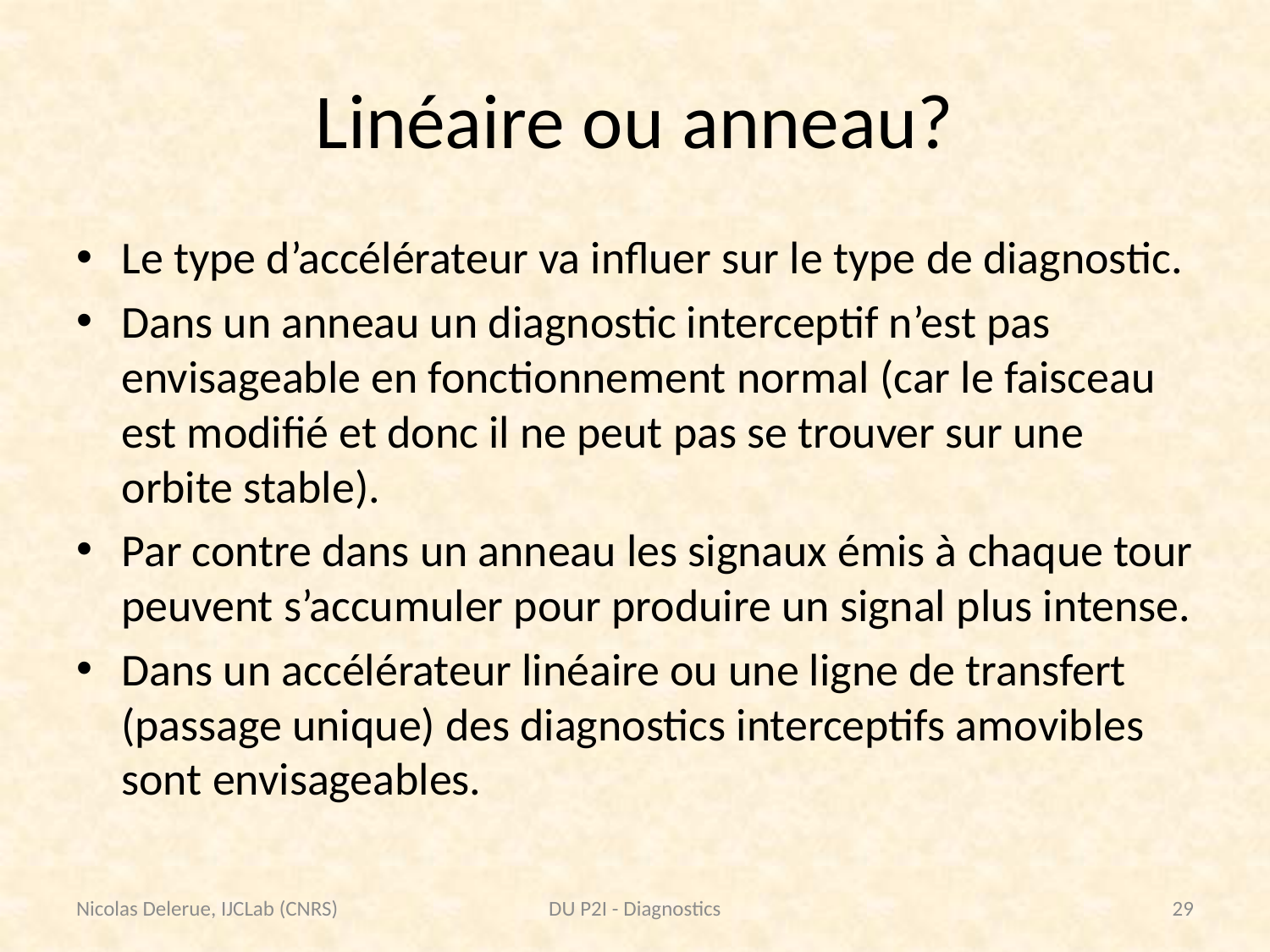

# Linéaire ou anneau?
Le type d’accélérateur va influer sur le type de diagnostic.
Dans un anneau un diagnostic interceptif n’est pas envisageable en fonctionnement normal (car le faisceau est modifié et donc il ne peut pas se trouver sur une orbite stable).
Par contre dans un anneau les signaux émis à chaque tour peuvent s’accumuler pour produire un signal plus intense.
Dans un accélérateur linéaire ou une ligne de transfert (passage unique) des diagnostics interceptifs amovibles sont envisageables.

Nicolas Delerue, IJCLab (CNRS)
DU P2I - Diagnostics
29